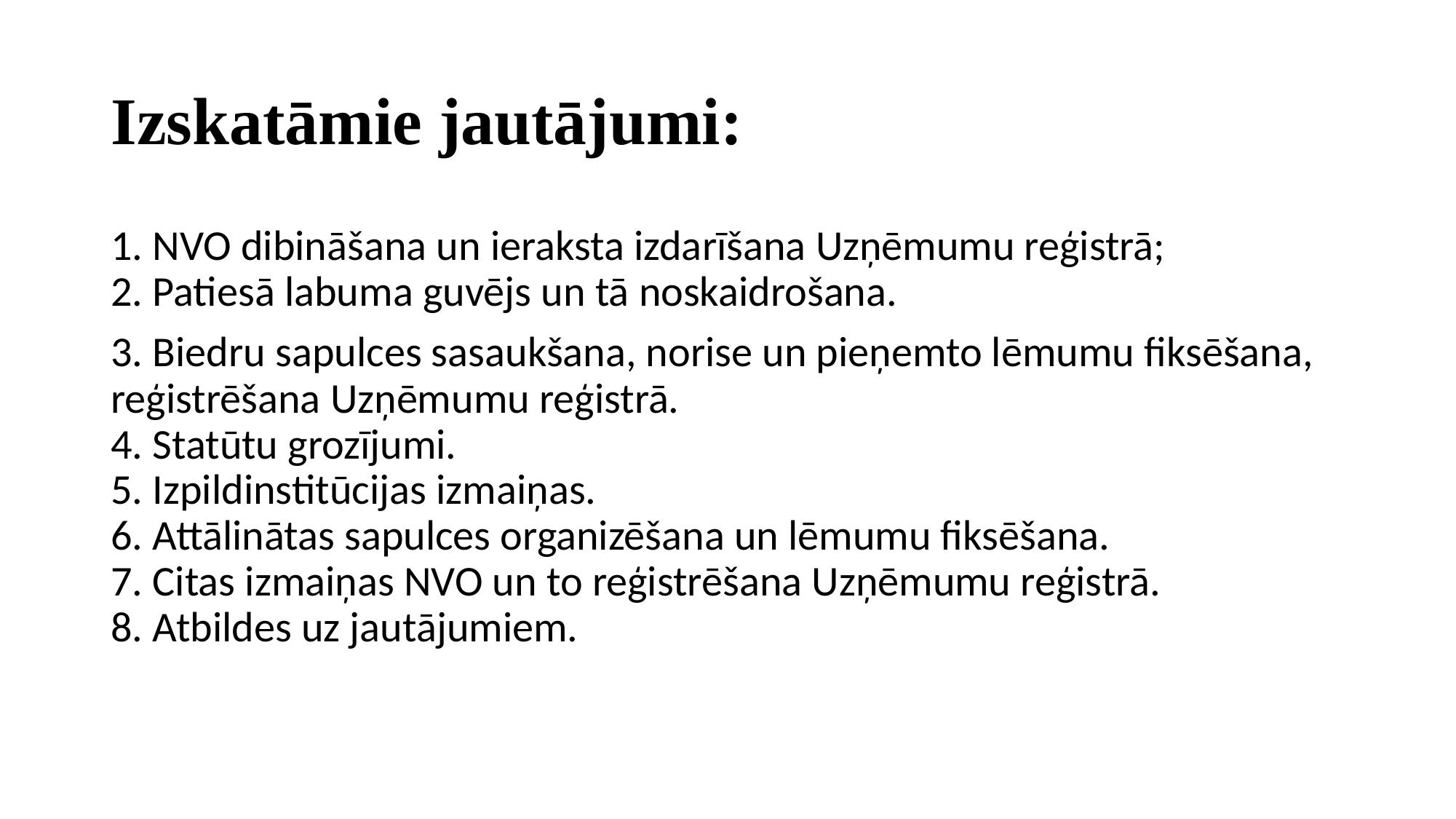

# Izskatāmie jautājumi:
1. NVO dibināšana un ieraksta izdarīšana Uzņēmumu reģistrā;
2. Patiesā labuma guvējs un tā noskaidrošana.
3. Biedru sapulces sasaukšana, norise un pieņemto lēmumu fiksēšana, reģistrēšana Uzņēmumu reģistrā.
4. Statūtu grozījumi.
5. Izpildinstitūcijas izmaiņas.
6. Attālinātas sapulces organizēšana un lēmumu fiksēšana.
7. Citas izmaiņas NVO un to reģistrēšana Uzņēmumu reģistrā.
​​​​​​​8. Atbildes uz jautājumiem.